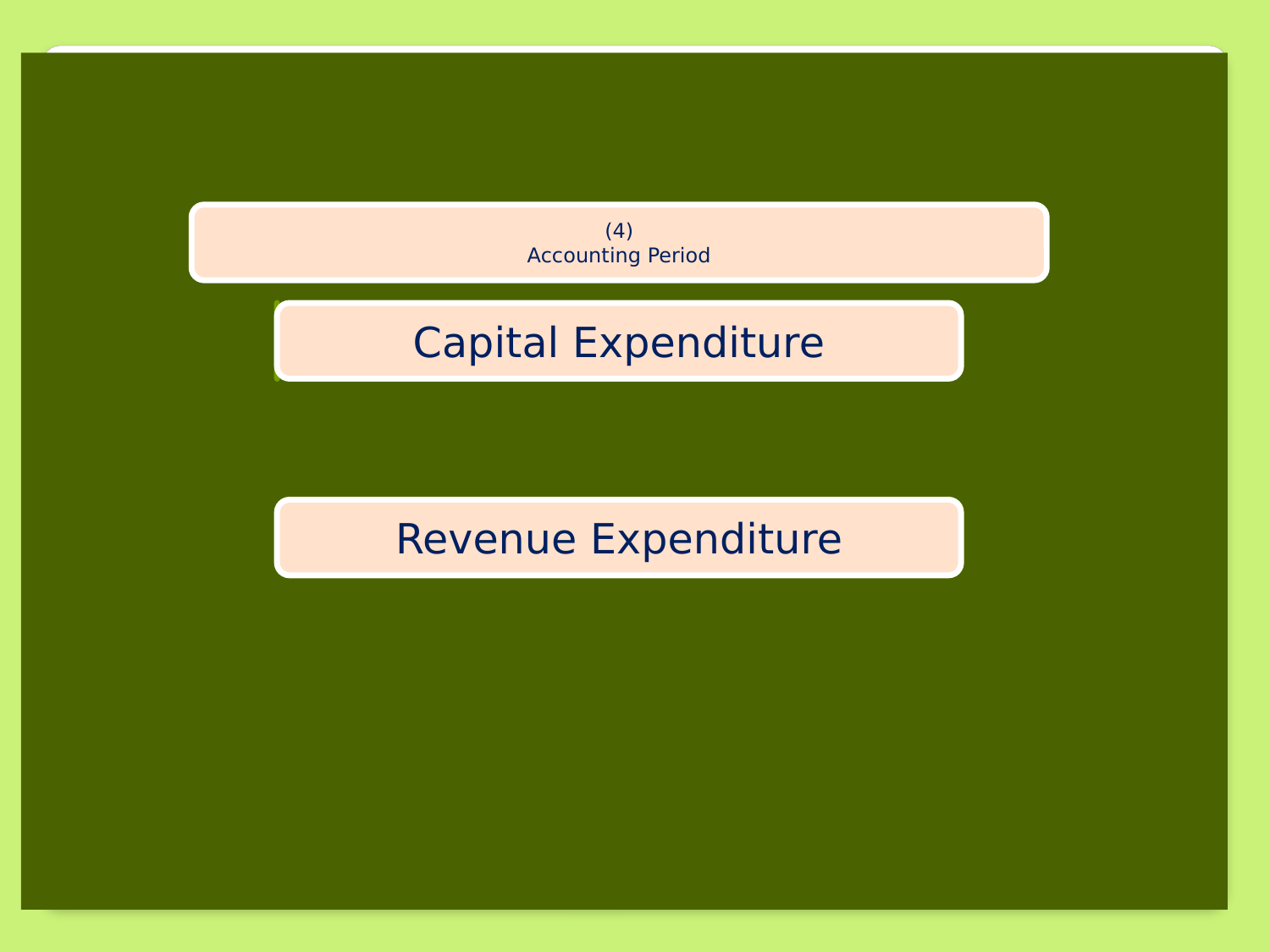

(4)
Accounting Period
Capital Expenditure
Revenue Expenditure